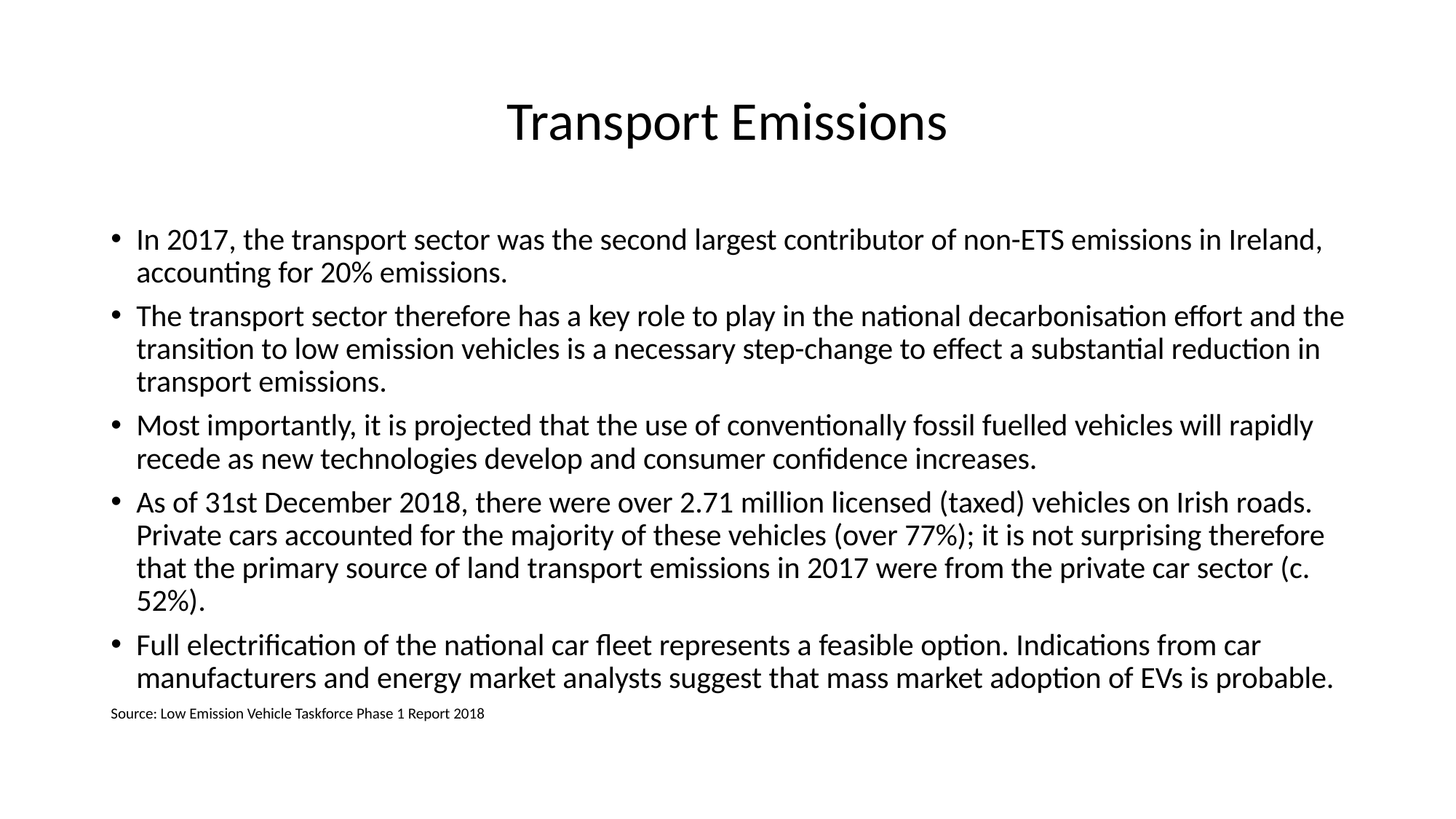

# Transport Emissions
In 2017, the transport sector was the second largest contributor of non-ETS emissions in Ireland, accounting for 20% emissions.
The transport sector therefore has a key role to play in the national decarbonisation effort and the transition to low emission vehicles is a necessary step-change to effect a substantial reduction in transport emissions.
Most importantly, it is projected that the use of conventionally fossil fuelled vehicles will rapidly recede as new technologies develop and consumer confidence increases.
As of 31st December 2018, there were over 2.71 million licensed (taxed) vehicles on Irish roads. Private cars accounted for the majority of these vehicles (over 77%); it is not surprising therefore that the primary source of land transport emissions in 2017 were from the private car sector (c. 52%).
Full electrification of the national car fleet represents a feasible option. Indications from car manufacturers and energy market analysts suggest that mass market adoption of EVs is probable.
Source: Low Emission Vehicle Taskforce Phase 1 Report 2018